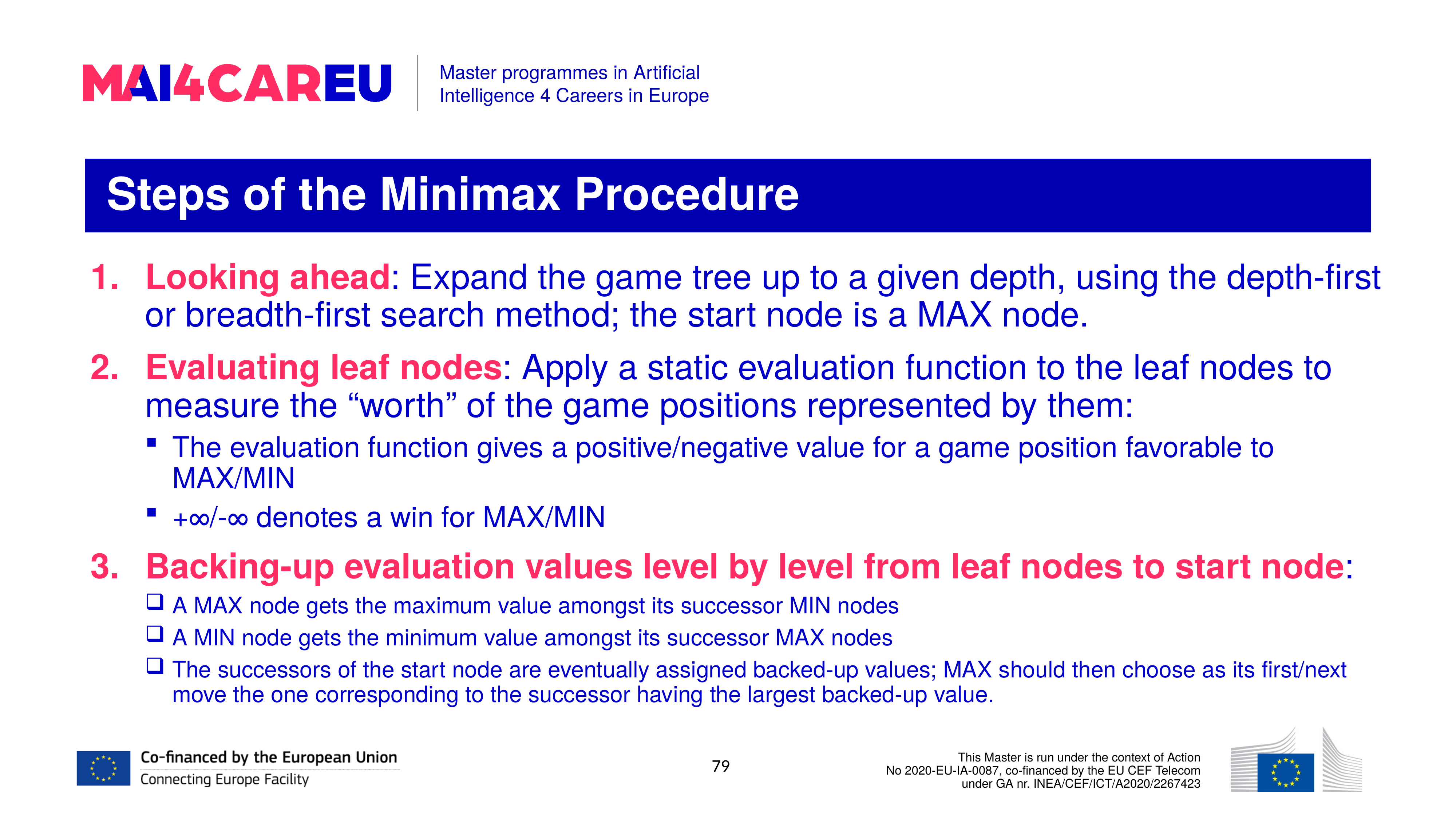

Steps of the Minimax Procedure
Looking ahead: Expand the game tree up to a given depth, using the depth-first or breadth-first search method; the start node is a MAX node.
Evaluating leaf nodes: Apply a static evaluation function to the leaf nodes to measure the “worth” of the game positions represented by them:
The evaluation function gives a positive/negative value for a game position favorable to MAX/MIN
+∞/-∞ denotes a win for MAX/MIN
Backing-up evaluation values level by level from leaf nodes to start node:
A MAX node gets the maximum value amongst its successor MIN nodes
A MIN node gets the minimum value amongst its successor MAX nodes
The successors of the start node are eventually assigned backed-up values; MAX should then choose as its first/next move the one corresponding to the successor having the largest backed-up value.

79